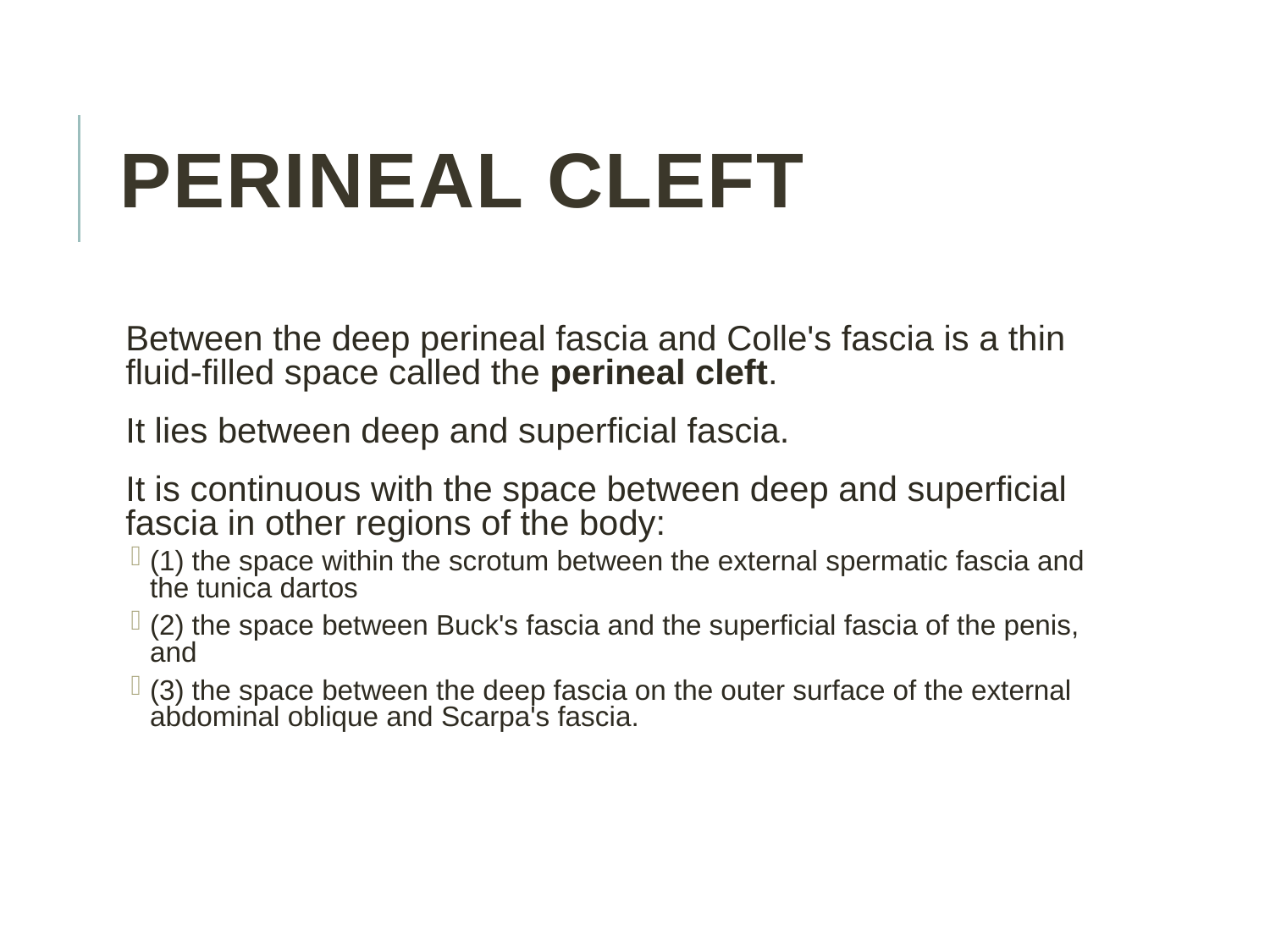

# Perineal cleft
Between the deep perineal fascia and Colle's fascia is a thin fluid-filled space called the perineal cleft.
It lies between deep and superficial fascia.
It is continuous with the space between deep and superficial fascia in other regions of the body:
(1) the space within the scrotum between the external spermatic fascia and the tunica dartos
(2) the space between Buck's fascia and the superficial fascia of the penis, and
(3) the space between the deep fascia on the outer surface of the external abdominal oblique and Scarpa's fascia.